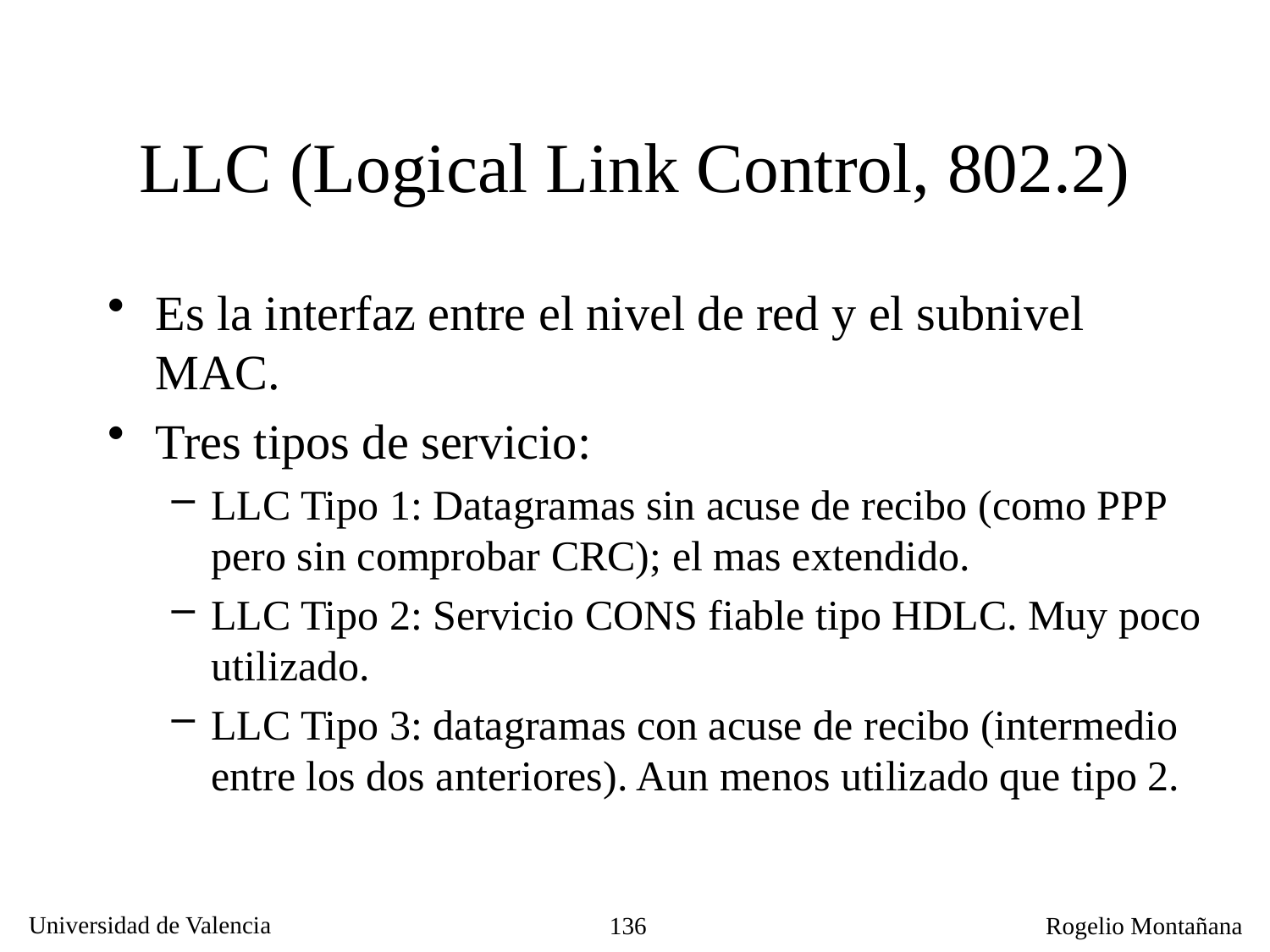

# LLC (Logical Link Control, 802.2)
Es la interfaz entre el nivel de red y el subnivel MAC.
Tres tipos de servicio:
LLC Tipo 1: Datagramas sin acuse de recibo (como PPP pero sin comprobar CRC); el mas extendido.
LLC Tipo 2: Servicio CONS fiable tipo HDLC. Muy poco utilizado.
LLC Tipo 3: datagramas con acuse de recibo (intermedio entre los dos anteriores). Aun menos utilizado que tipo 2.